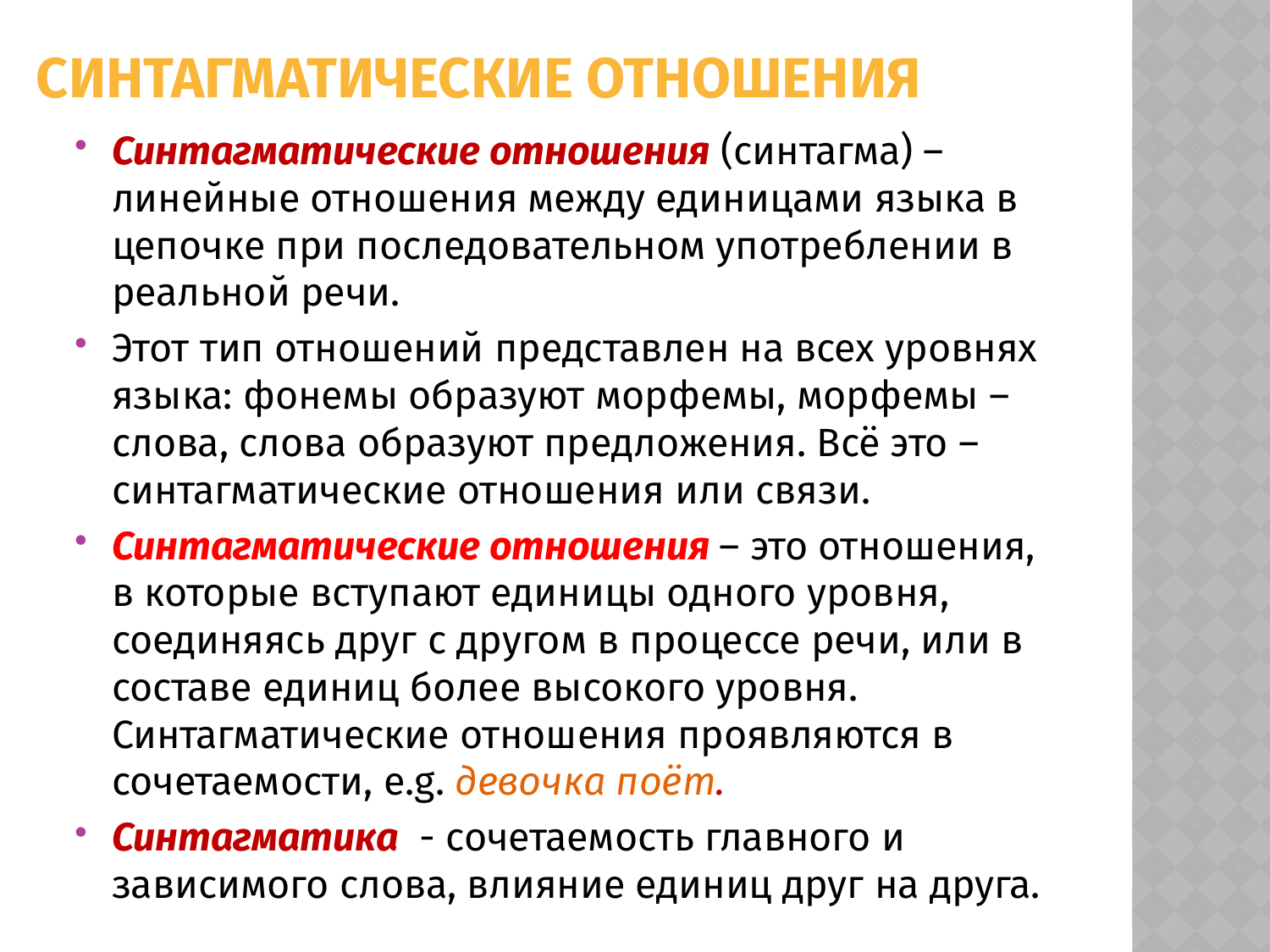

# СИНТАГМАТИЧЕСКИЕ ОТНОШЕНИЯ
Синтагматические отношения (синтагма) – линейные отношения между единицами языка в цепочке при последовательном употреблении в реальной речи.
Этот тип отношений представлен на всех уровнях языка: фонемы образуют морфемы, морфемы – слова, слова образуют предложения. Всё это – синтагматические отношения или связи.
Синтагматические отношения – это отношения, в которые вступают единицы одного уровня, соединяясь друг с другом в процессе речи, или в составе единиц более высокого уровня. Синтагматические отношения проявляются в сочетаемости, e.g. девочка поёт.
Синтагматика  - сочетаемость главного и зависимого слова, влияние единиц друг на друга.